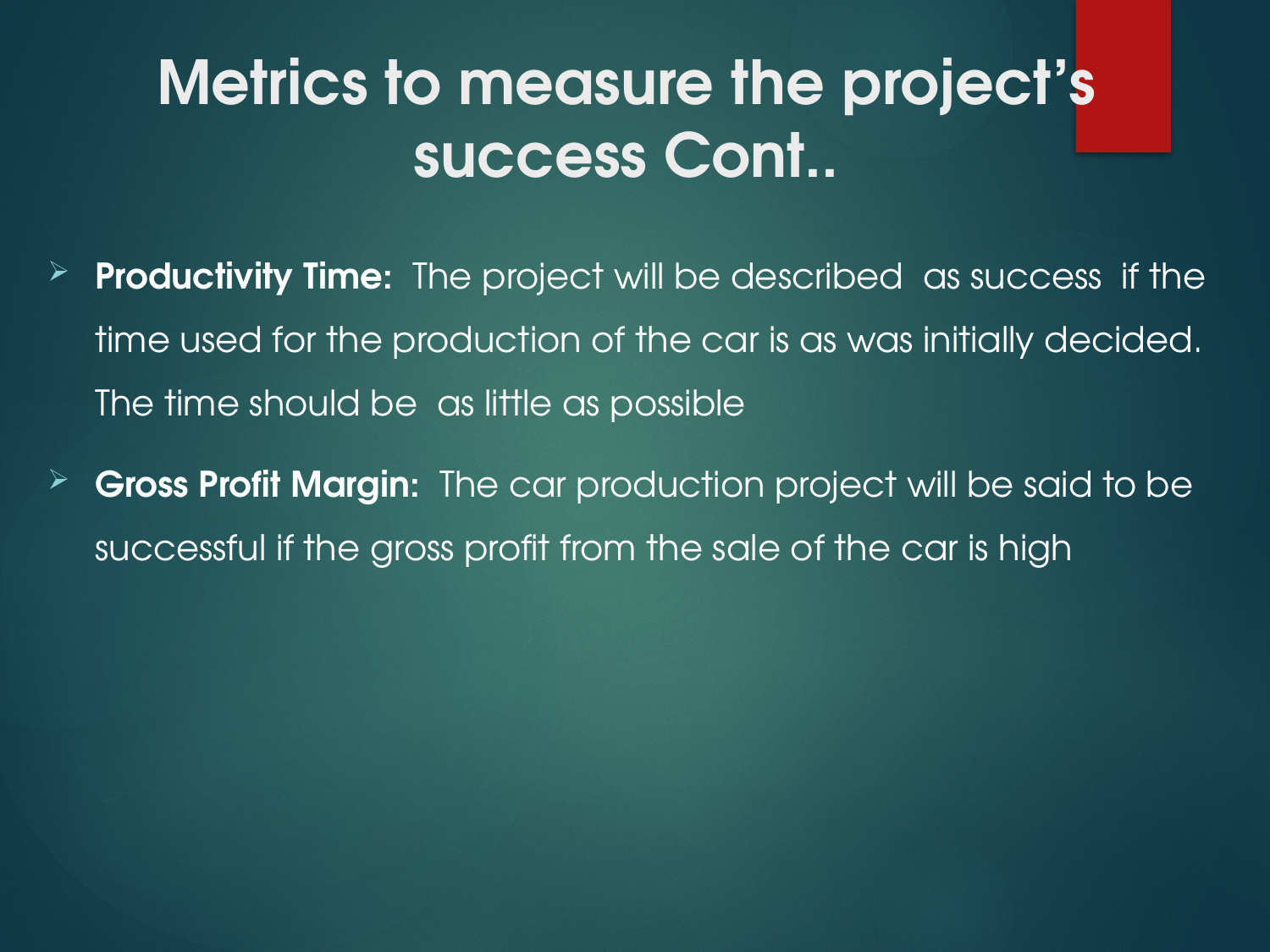

# Metrics to measure the project’s success Cont..
Productivity Time:  The project will be described  as success  if the time used for the production of the car is as was initially decided. The time should be  as little as possible
Gross Profit Margin:  The car production project will be said to be successful if the gross profit from the sale of the car is high